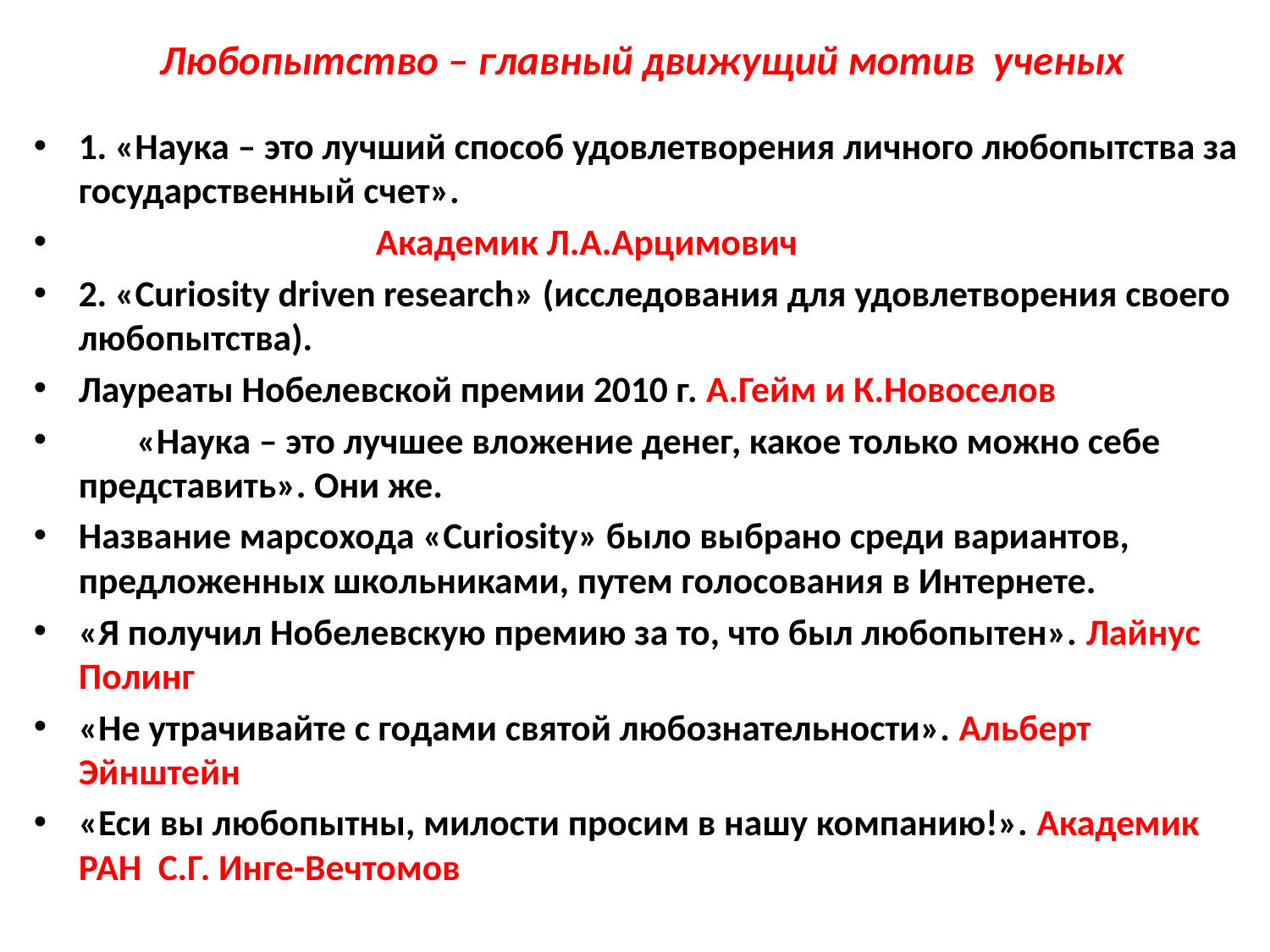

# Любопытство – главный движущий мотив  ученых
1. «Наука – это лучший способ удовлетворения личного любопытства за государственный счет».
                                    Академик Л.А.Арцимович
2. «Curiosity driven research» (исследования для удовлетворения своего любопытства).
Лауреаты Нобелевской премии 2010 г. А.Гейм и К.Новоселов
       «Наука – это лучшее вложение денег, какое только можно себе представить». Они же.
Название марсохода «Curiosity» было выбрано среди вариантов, предложенных школьниками, путем голосования в Интернете.
«Я получил Нобелевскую премию за то, что был любопытен». Лайнус Полинг
«Не утрачивайте с годами святой любознательности». Альберт Эйнштейн
«Еси вы любопытны, милости просим в нашу компанию!». Академик РАН  С.Г. Инге-Вечтомов